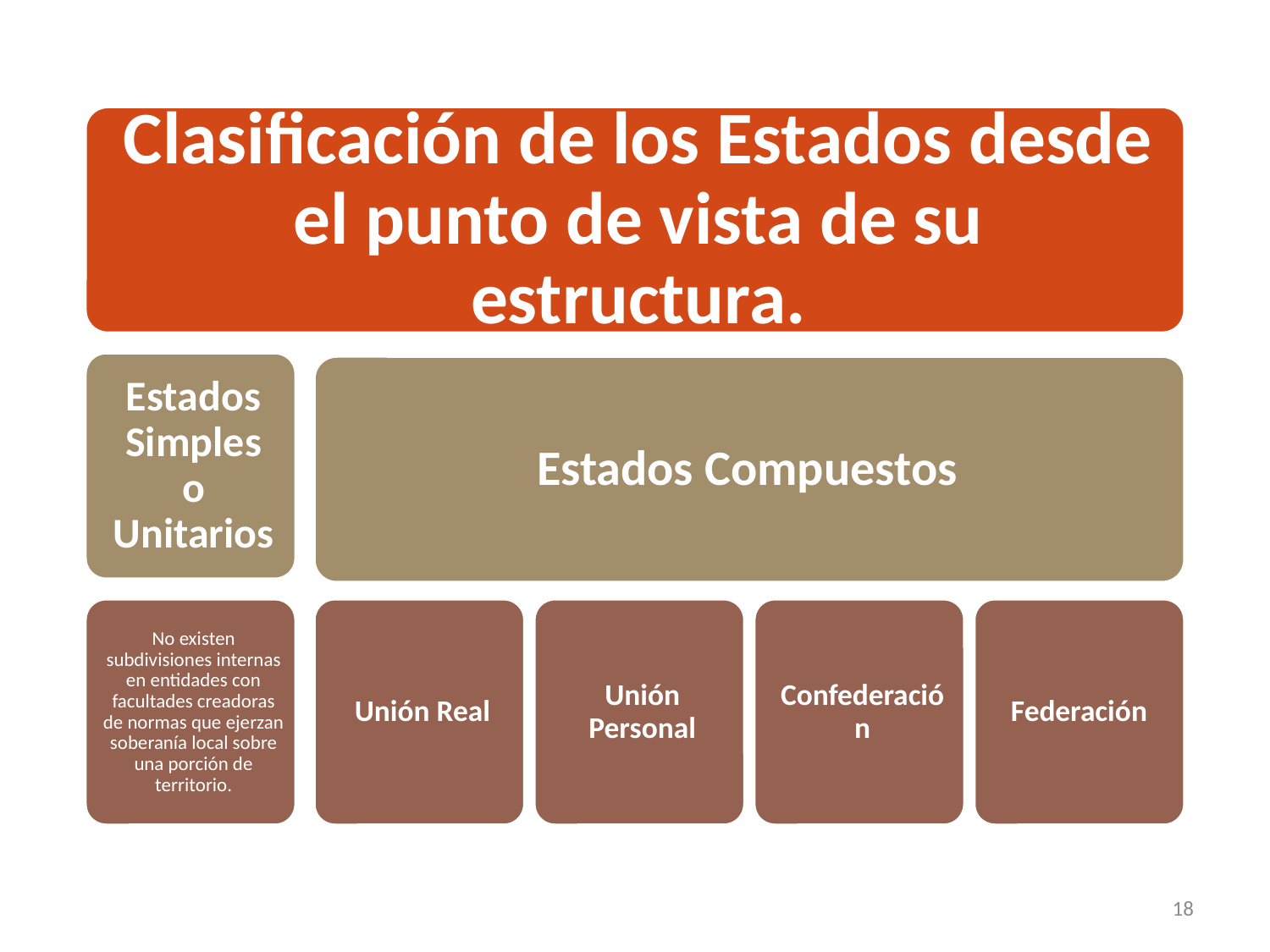

Clasificación de los Estados desde el punto de vista de su estructura.
Estados Simples o Unitarios
No existen subdivisiones internas en entidades con facultades creadoras de normas que ejerzan soberanía local sobre una porción de territorio.
Estados Compuestos
Unión Real
Unión Personal
Confederación
Federación
18